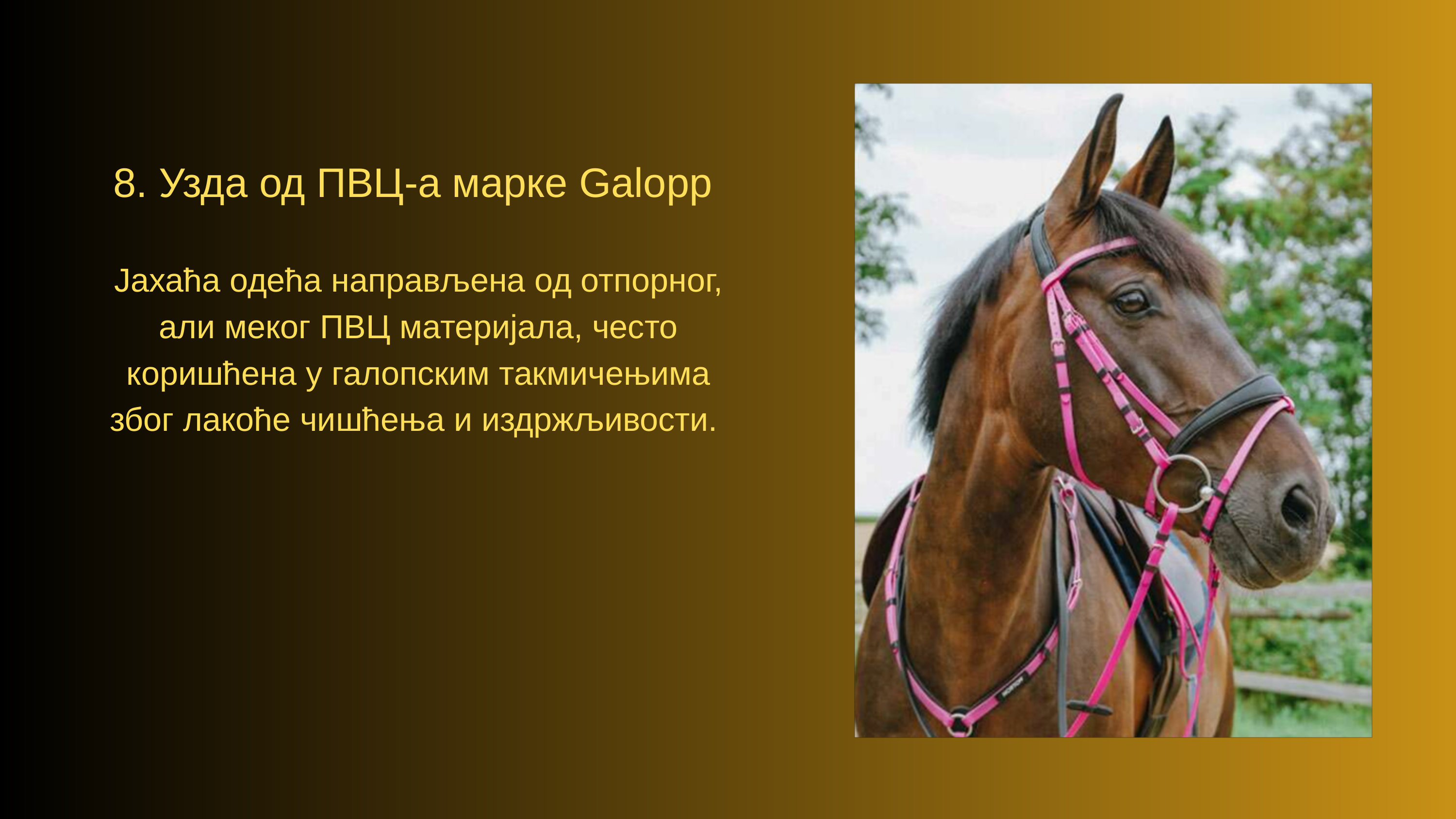

8. Узда од ПВЦ-а марке Galopp

Јахаћа одећа направљена од отпорног, али меког ПВЦ материјала, често коришћена у галопским такмичењима због лакоће чишћења и издржљивости.